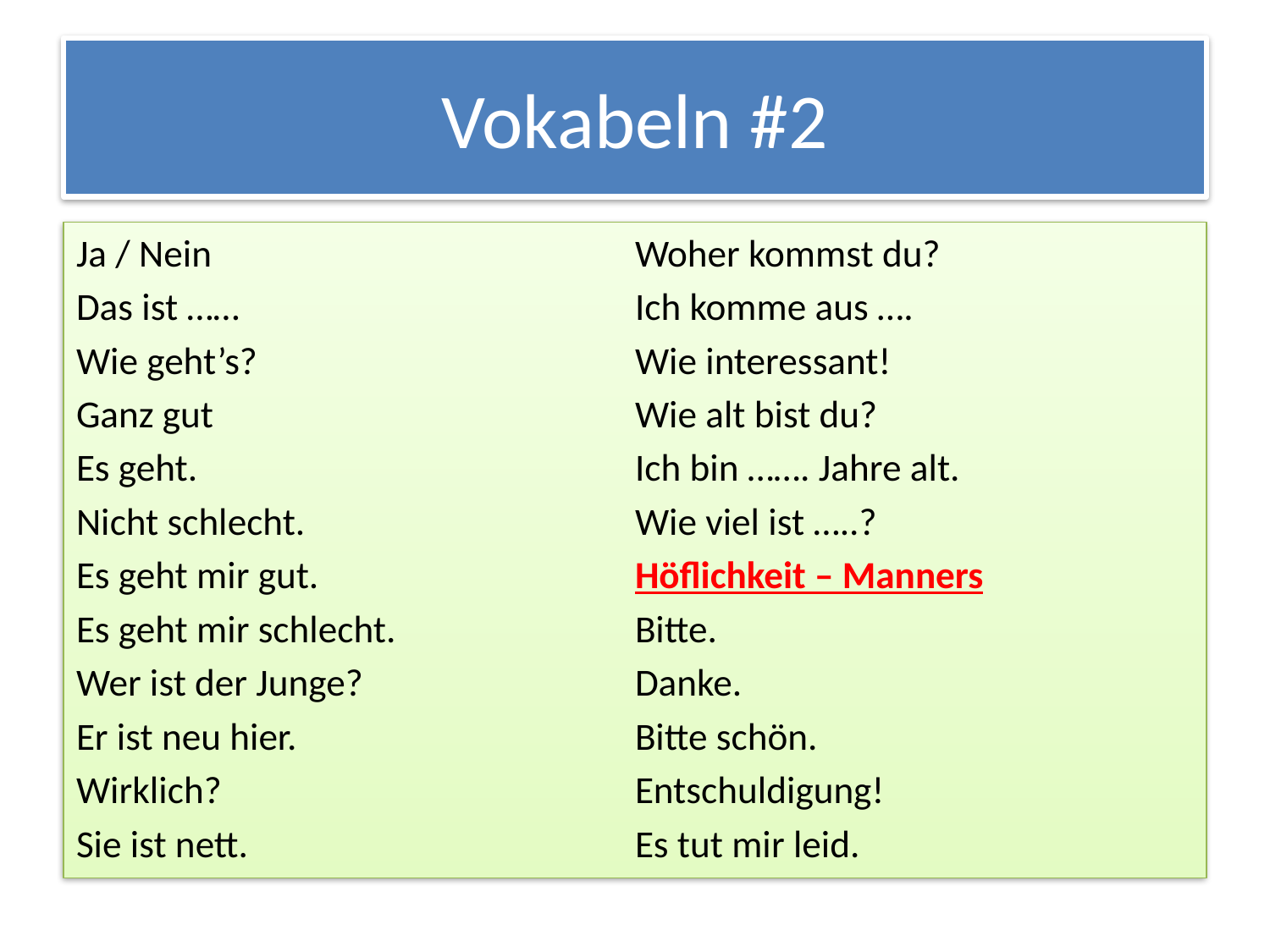

# Vokabeln #2
Ja / Nein
Das ist ……
Wie geht’s?
Ganz gut
Es geht.
Nicht schlecht.
Es geht mir gut.
Es geht mir schlecht.
Wer ist der Junge?
Er ist neu hier.
Wirklich?
Sie ist nett.
Woher kommst du?
Ich komme aus ….
Wie interessant!
Wie alt bist du?
Ich bin ……. Jahre alt.
Wie viel ist …..?
Höflichkeit – Manners
Bitte.
Danke.
Bitte schön.
Entschuldigung!
Es tut mir leid.